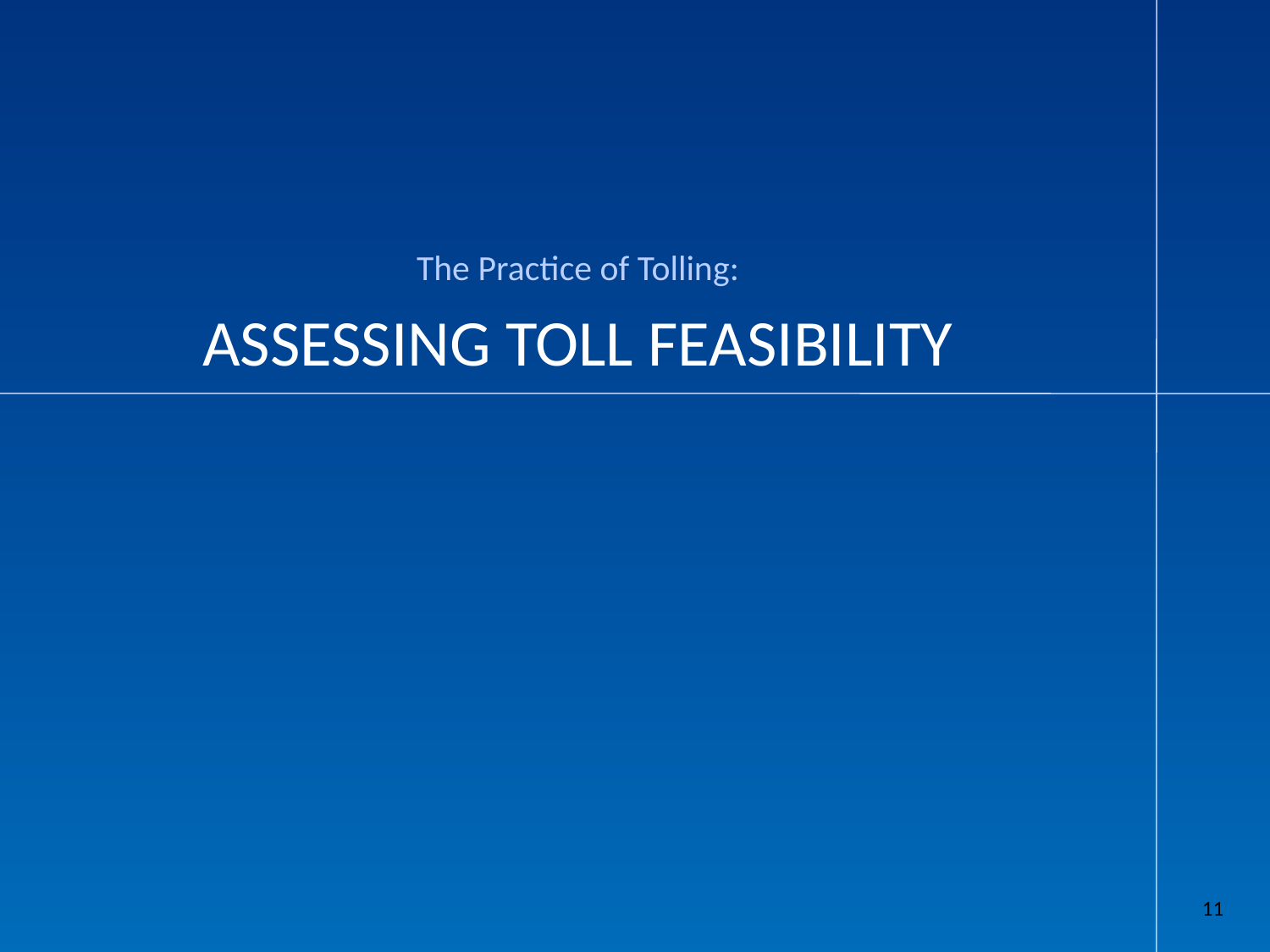

The Practice of Tolling:
# Assessing Toll Feasibility
11